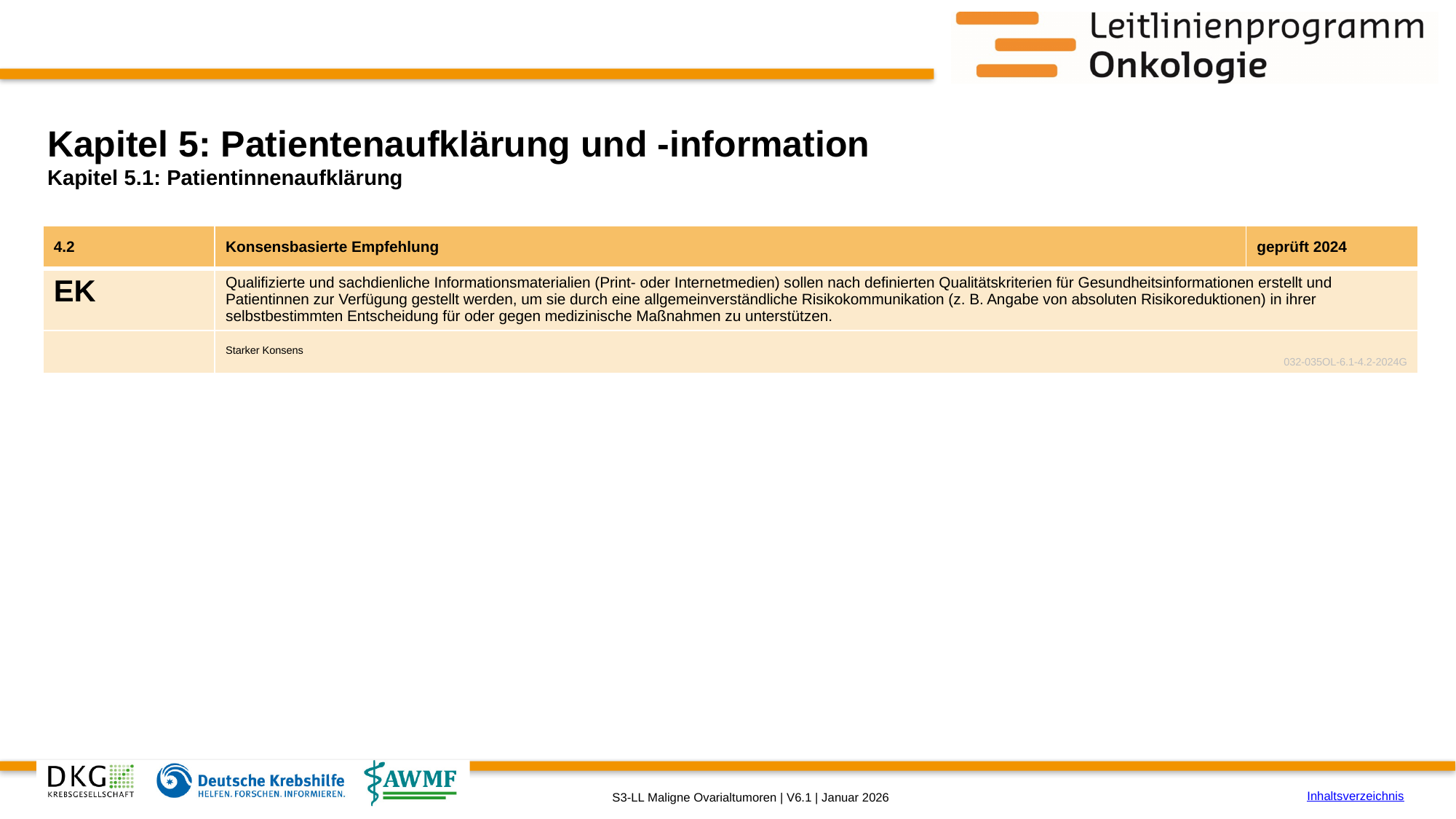

# Kapitel 5: Patientenaufklärung und -information
Kapitel 5.1: Patientinnenaufklärung
| 4.2 | Konsensbasierte Empfehlung | geprüft 2024 |
| --- | --- | --- |
| EK | Qualifizierte und sachdienliche Informationsmaterialien (Print- oder Internetmedien) sollen nach definierten Qualitätskriterien für Gesundheitsinformationen erstellt und Patientinnen zur Verfügung gestellt werden, um sie durch eine allgemeinverständliche Risikokommunikation (z. B. Angabe von absoluten Risikoreduktionen) in ihrer selbstbestimmten Entscheidung für oder gegen medizinische Maßnahmen zu unterstützen. |  |
|  | Starker Konsens 032-035OL-6.1-4.2-2024G |  |
Inhaltsverzeichnis
S3-LL Maligne Ovarialtumoren | V6.1 | Januar 2026